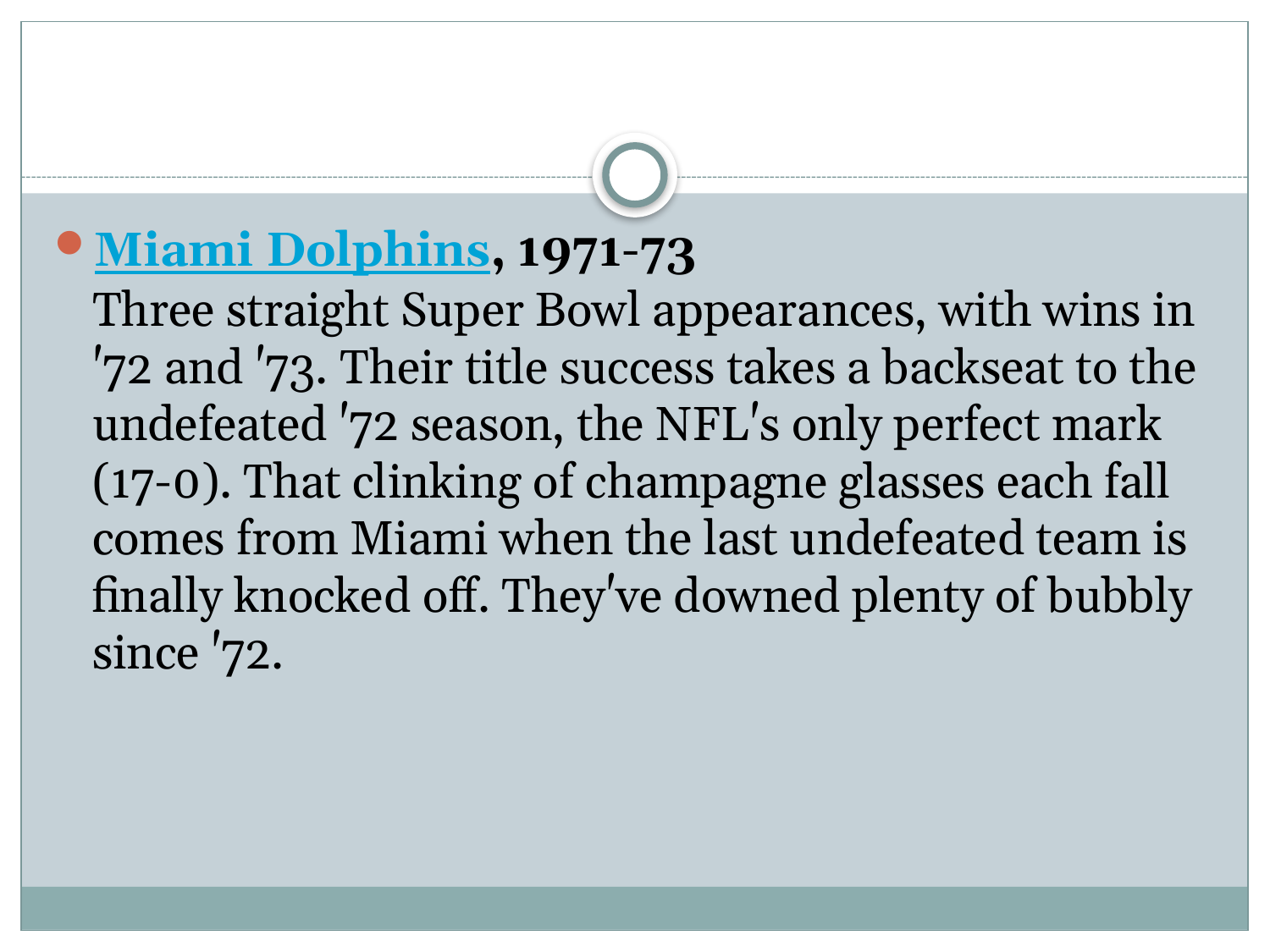

#
Miami Dolphins, 1971-73
Three straight Super Bowl appearances, with wins in '72 and '73. Their title success takes a backseat to the undefeated '72 season, the NFL's only perfect mark (17-0). That clinking of champagne glasses each fall comes from Miami when the last undefeated team is finally knocked off. They've downed plenty of bubbly since '72.